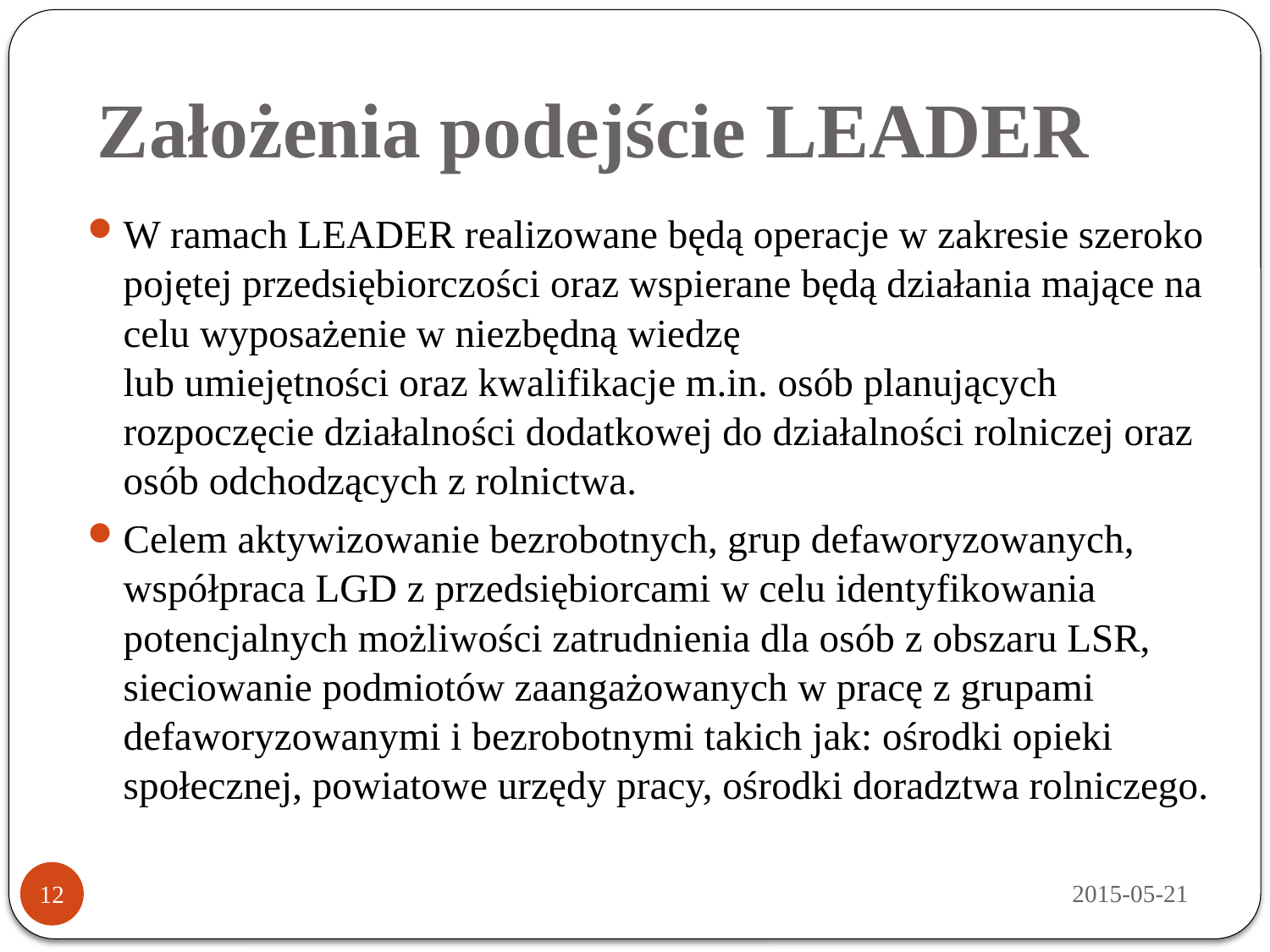

# Założenia podejście LEADER
W ramach LEADER realizowane będą operacje w zakresie szeroko pojętej przedsiębiorczości oraz wspierane będą działania mające na celu wyposażenie w niezbędną wiedzę
lub umiejętności oraz kwalifikacje m.in. osób planujących rozpoczęcie działalności dodatkowej do działalności rolniczej oraz osób odchodzących z rolnictwa.
Celem aktywizowanie bezrobotnych, grup defaworyzowanych, współpraca LGD z przedsiębiorcami w celu identyfikowania potencjalnych możliwości zatrudnienia dla osób z obszaru LSR, sieciowanie podmiotów zaangażowanych w pracę z grupami defaworyzowanymi i bezrobotnymi takich jak: ośrodki opieki społecznej, powiatowe urzędy pracy, ośrodki doradztwa rolniczego.
2015-05-21
12